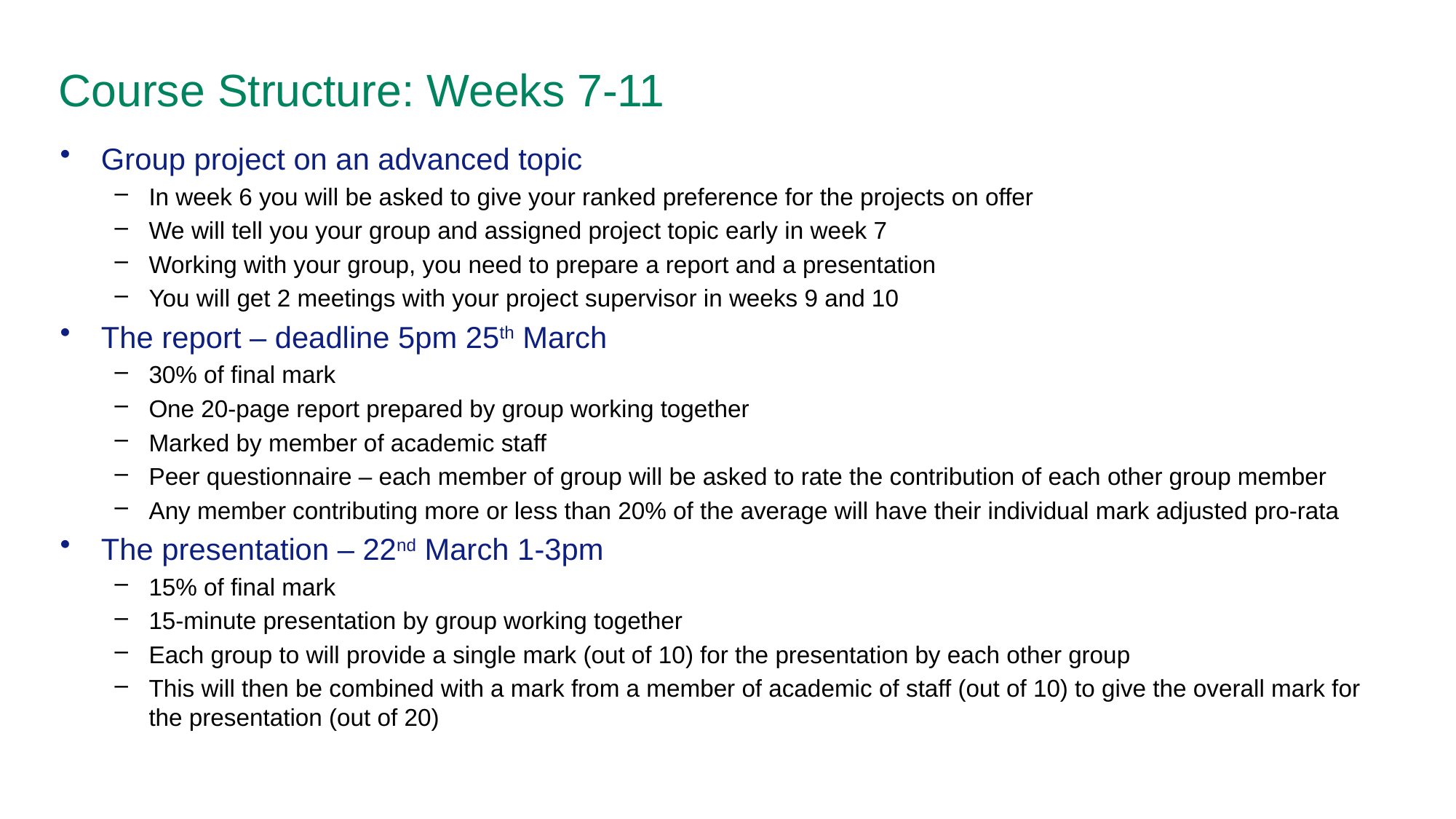

# Course Structure: Weeks 7-11
Group project on an advanced topic
In week 6 you will be asked to give your ranked preference for the projects on offer
We will tell you your group and assigned project topic early in week 7
Working with your group, you need to prepare a report and a presentation
You will get 2 meetings with your project supervisor in weeks 9 and 10
The report – deadline 5pm 25th March
30% of final mark
One 20-page report prepared by group working together
Marked by member of academic staff
Peer questionnaire – each member of group will be asked to rate the contribution of each other group member
Any member contributing more or less than 20% of the average will have their individual mark adjusted pro-rata
The presentation – 22nd March 1-3pm
15% of final mark
15-minute presentation by group working together
Each group to will provide a single mark (out of 10) for the presentation by each other group
This will then be combined with a mark from a member of academic of staff (out of 10) to give the overall mark for the presentation (out of 20)